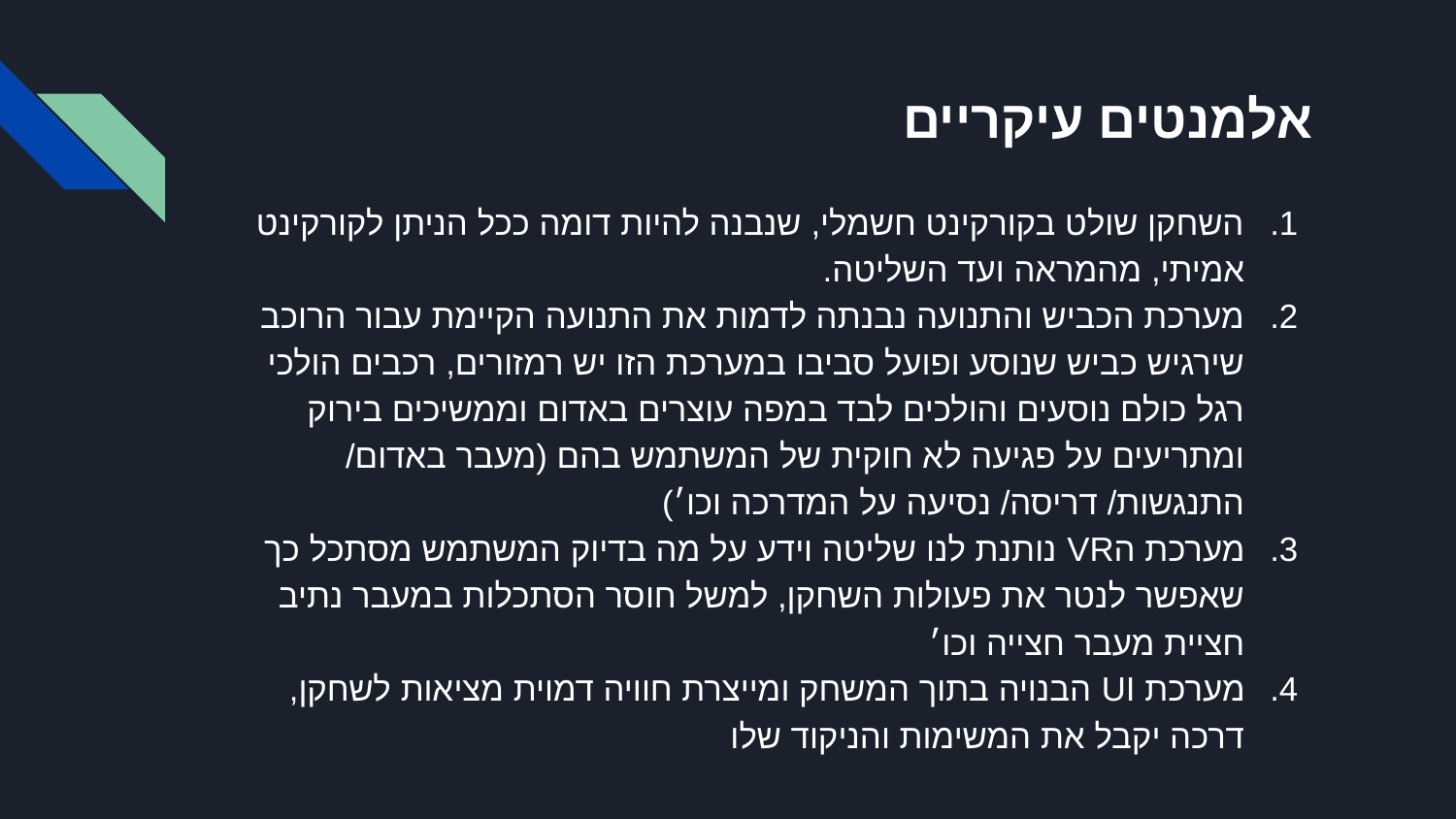

# אלמנטים עיקריים
השחקן שולט בקורקינט חשמלי, שנבנה להיות דומה ככל הניתן לקורקינט אמיתי, מהמראה ועד השליטה.
מערכת הכביש והתנועה נבנתה לדמות את התנועה הקיימת עבור הרוכב שירגיש כביש שנוסע ופועל סביבו במערכת הזו יש רמזורים, רכבים הולכי רגל כולם נוסעים והולכים לבד במפה עוצרים באדום וממשיכים בירוק ומתריעים על פגיעה לא חוקית של המשתמש בהם (מעבר באדום/ התנגשות/ דריסה/ נסיעה על המדרכה וכו׳)
מערכת הVR נותנת לנו שליטה וידע על מה בדיוק המשתמש מסתכל כך שאפשר לנטר את פעולות השחקן, למשל חוסר הסתכלות במעבר נתיב חציית מעבר חצייה וכו׳
מערכת UI הבנויה בתוך המשחק ומייצרת חוויה דמוית מציאות לשחקן, דרכה יקבל את המשימות והניקוד שלו